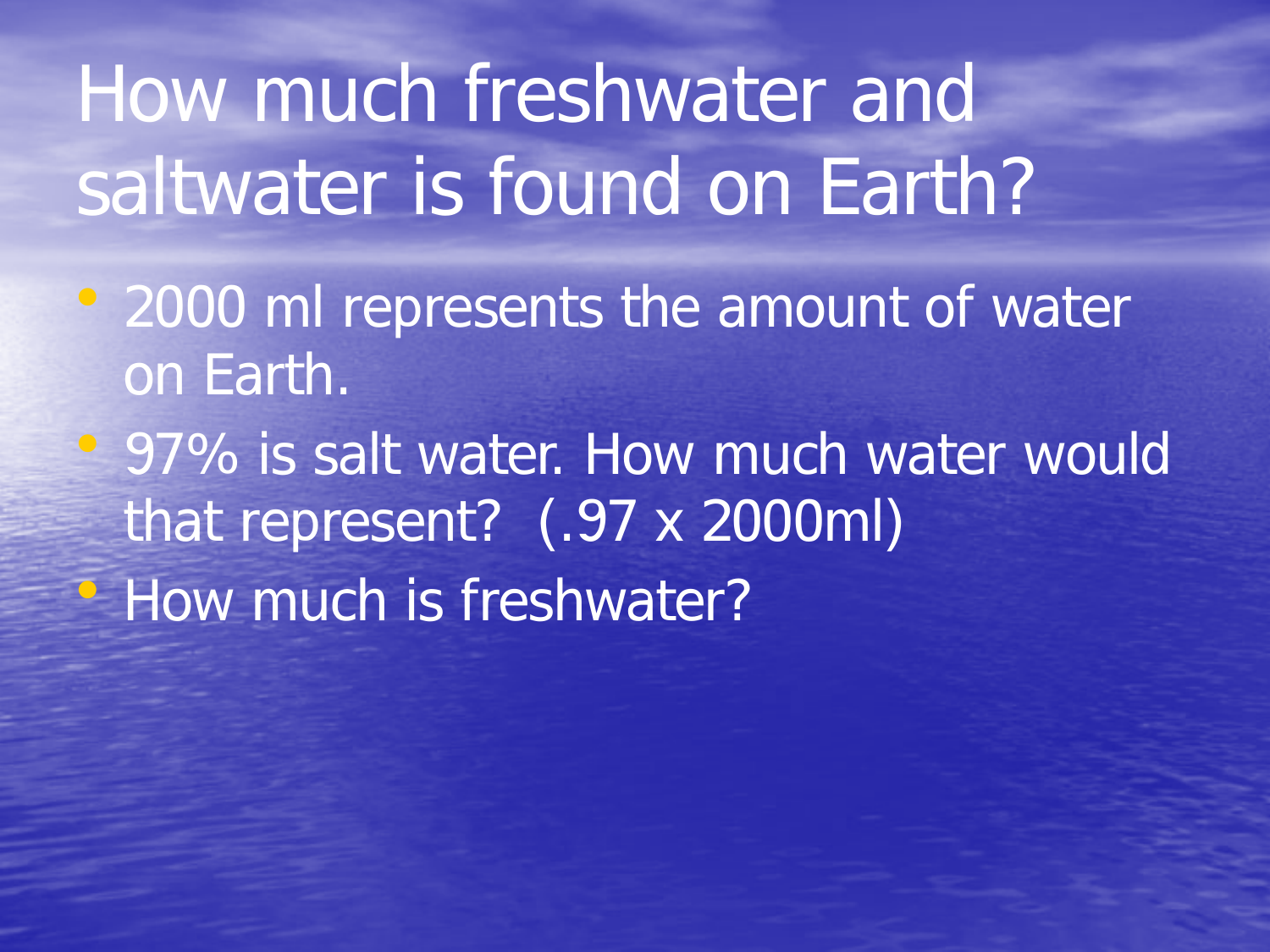

# How much freshwater and saltwater is found on Earth?
2000 ml represents the amount of water on Earth.
97% is salt water. How much water would that represent?  (.97 x 2000ml)
How much is freshwater?